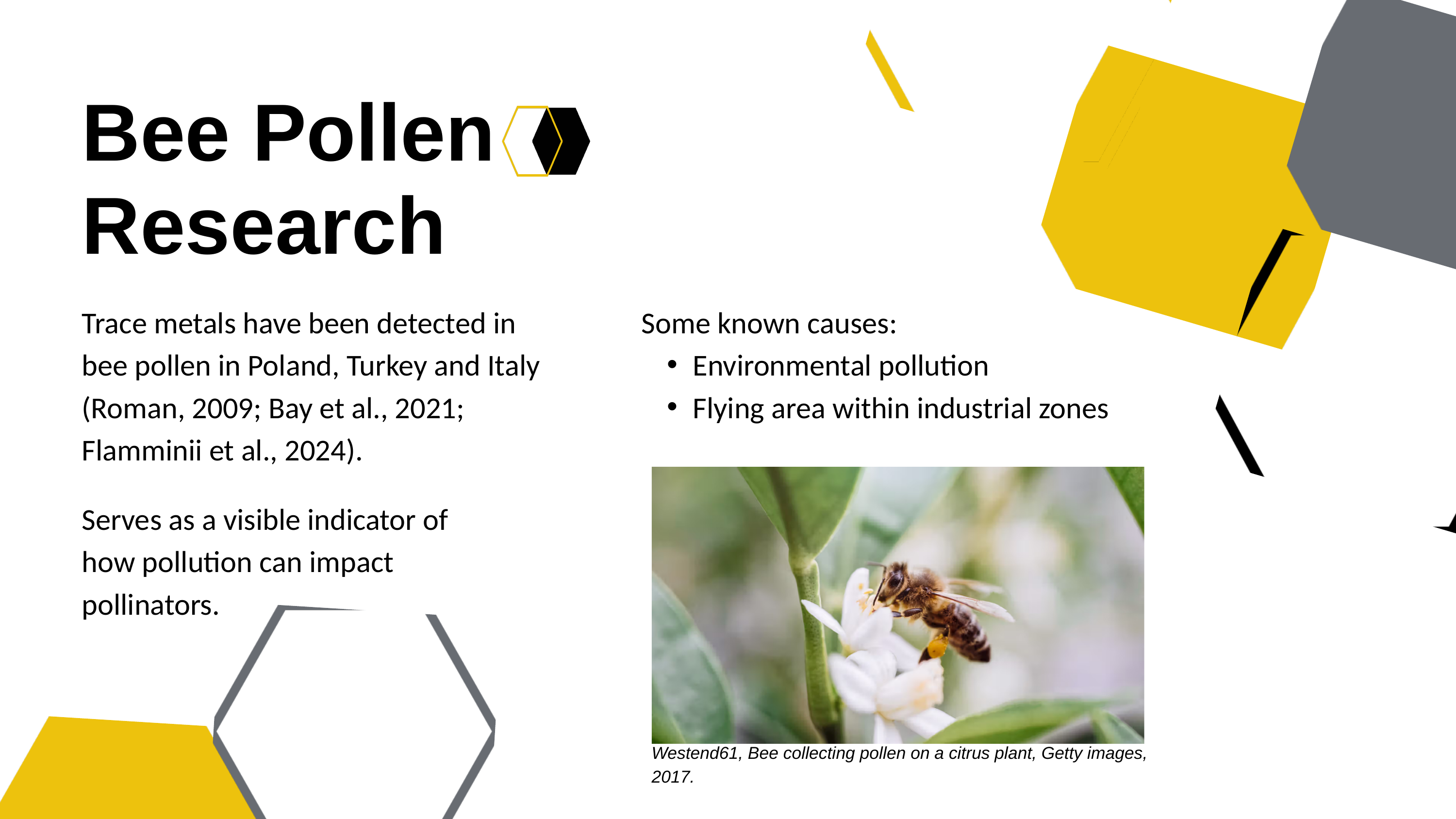

Bee Pollen Research

Trace metals have been detected in bee pollen in Poland, Turkey and Italy (Roman, 2009; Bay et al., 2021; Flamminii et al., 2024).
Some known causes:
Environmental pollution
Flying area within industrial zones

Serves as a visible indicator of how pollution can impact pollinators.

Westend61, Bee collecting pollen on a citrus plant, Getty images, 2017.